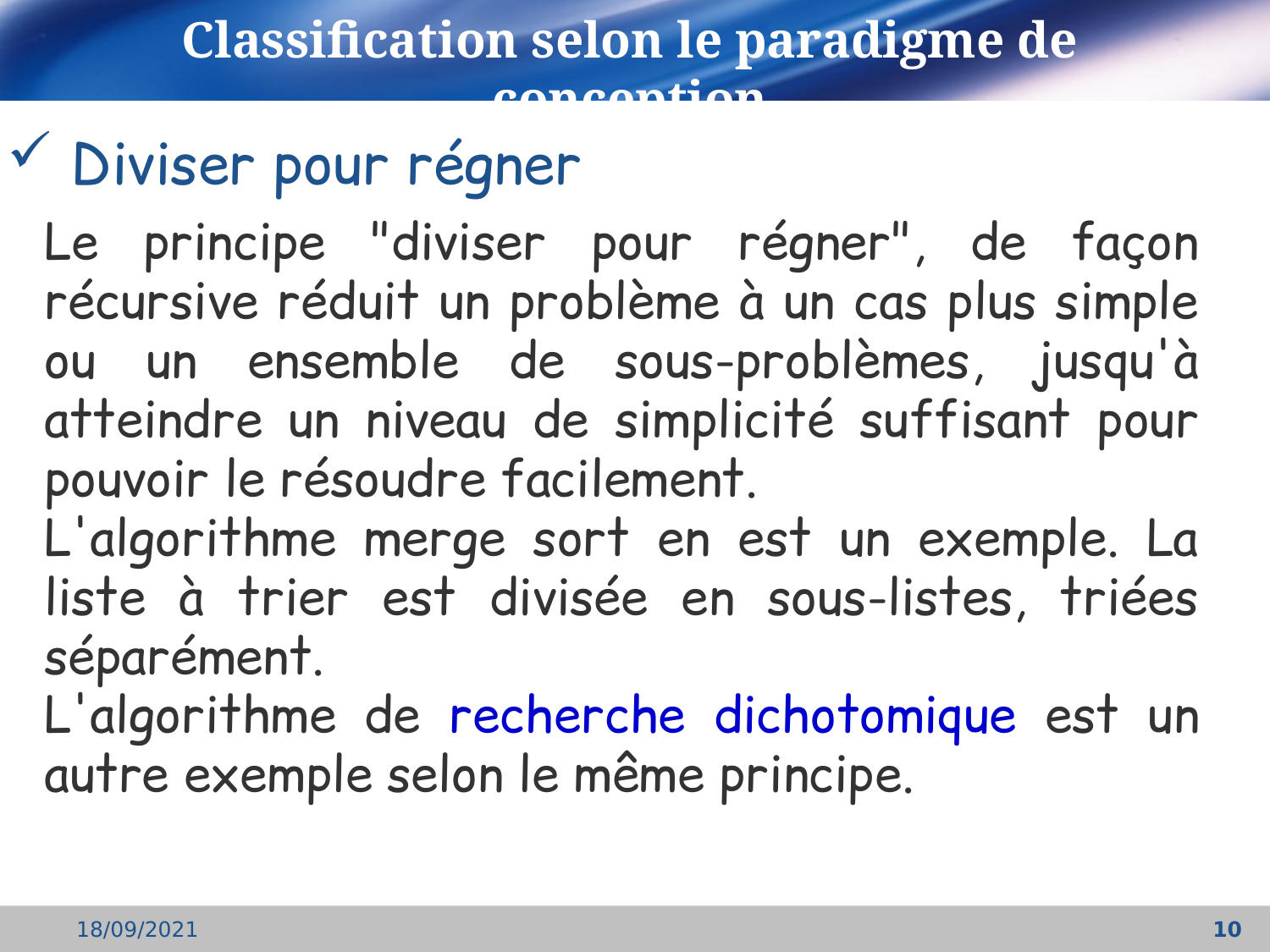

Classification selon le paradigme de conception

Diviser pour régner
Le principe "diviser pour régner", de façon récursive réduit un problème à un cas plus simple ou un ensemble de sous-problèmes, jusqu'à atteindre un niveau de simplicité suffisant pour pouvoir le résoudre facilement.
L'algorithme merge sort en est un exemple. La liste à trier est divisée en sous-listes, triées séparément.
L'algorithme de recherche dichotomique est un autre exemple selon le même principe.
18/09/2021
10